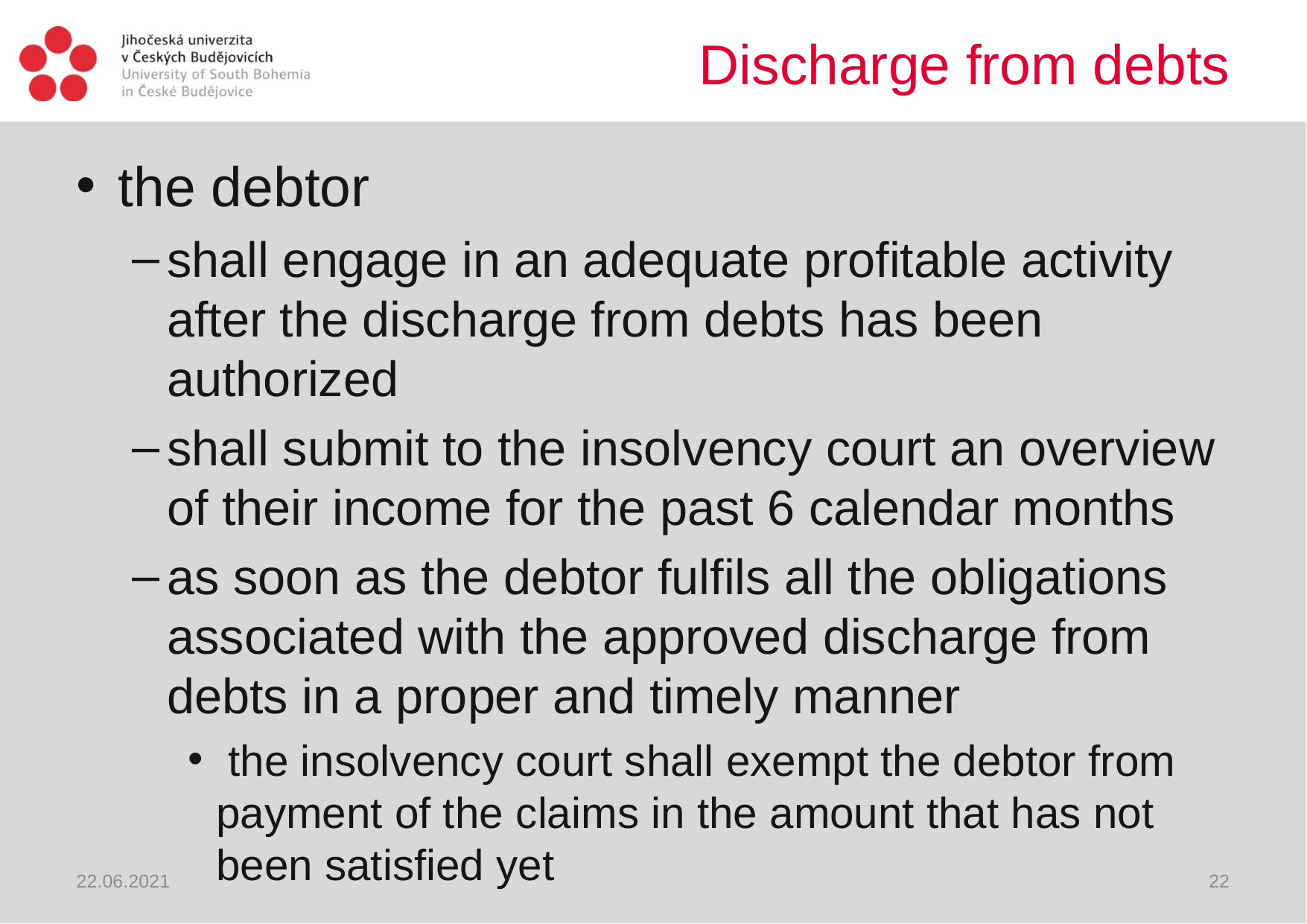

# Discharge from debts
the debtor
shall engage in an adequate profitable activity after the discharge from debts has been authorized
shall submit to the insolvency court an overview of their income for the past 6 calendar months
as soon as the debtor fulfils all the obligations associated with the approved discharge from debts in a proper and timely manner
 the insolvency court shall exempt the debtor from payment of the claims in the amount that has not been satisfied yet

22.06.2021
22